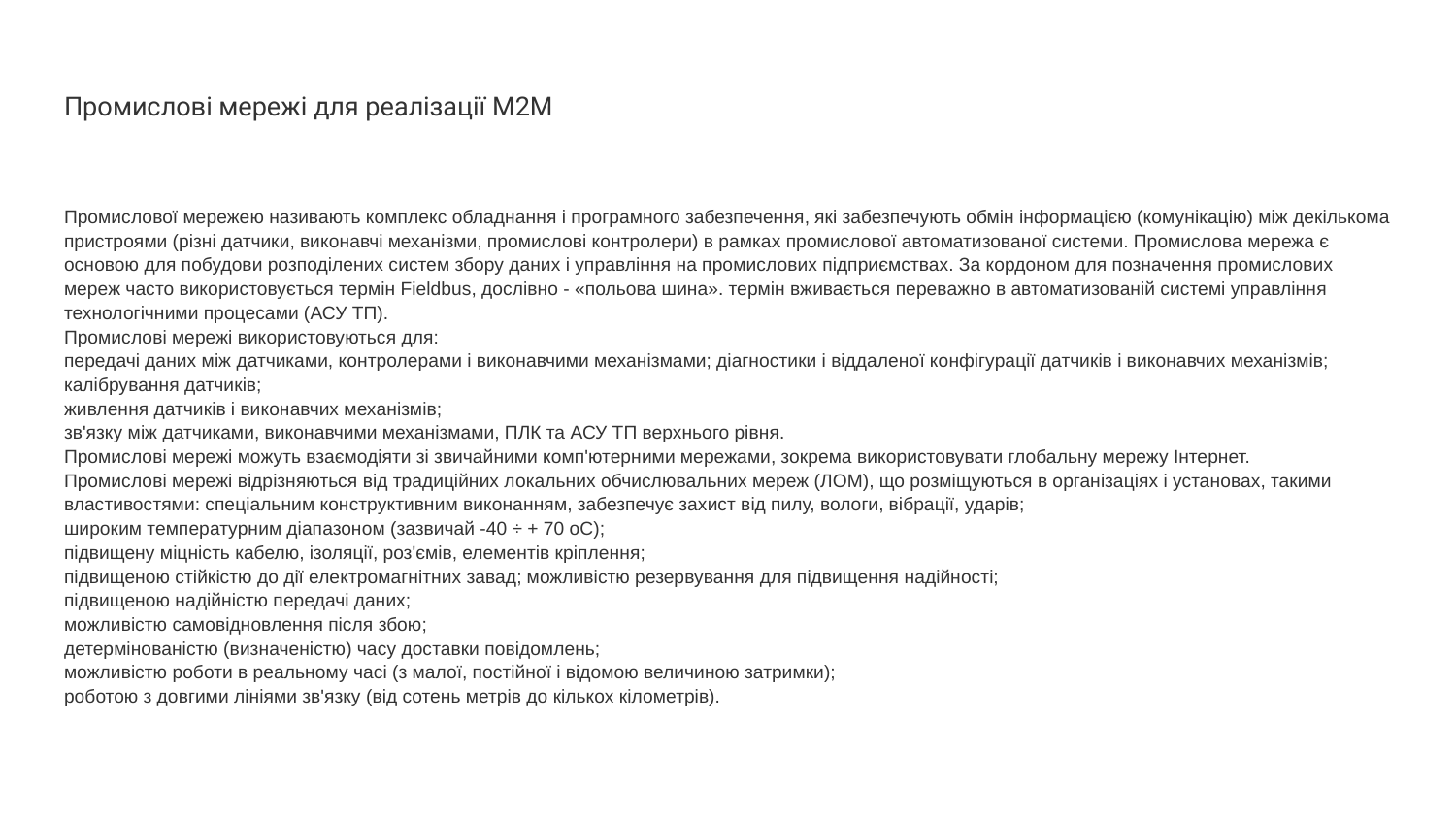

# Промислові мережі для реалізації М2М

Промислової мережею називають комплекс обладнання і програмного забезпечення, які забезпечують обмін інформацією (комунікацію) між декількома пристроями (різні датчики, виконавчі механізми, промислові контролери) в рамках промислової автоматизованої системи. Промислова мережа є основою для побудови розподілених систем збору даних і управління на промислових підприємствах. За кордоном для позначення промислових мереж часто використовується термін Fieldbus, дослівно - «польова шина». термін вживається переважно в автоматизованій системі управління технологічними процесами (АСУ ТП).
Промислові мережі використовуються для:
передачі даних між датчиками, контролерами і виконавчими механізмами; діагностики і віддаленої конфігурації датчиків і виконавчих механізмів;
калібрування датчиків;
живлення датчиків і виконавчих механізмів;
зв'язку між датчиками, виконавчими механізмами, ПЛК та АСУ ТП верхнього рівня.
Промислові мережі можуть взаємодіяти зі звичайними комп'ютерними мережами, зокрема використовувати глобальну мережу Інтернет.
Промислові мережі відрізняються від традиційних локальних обчислювальних мереж (ЛОМ), що розміщуються в організаціях і установах, такими властивостями: спеціальним конструктивним виконанням, забезпечує захист від пилу, вологи, вібрації, ударів;
широким температурним діапазоном (зазвичай -40 ÷ + 70 оС);
підвищену міцність кабелю, ізоляції, роз'ємів, елементів кріплення;
підвищеною стійкістю до дії електромагнітних завад; можливістю резервування для підвищення надійності;
підвищеною надійністю передачі даних;
можливістю самовідновлення після збою;
детермінованістю (визначеністю) часу доставки повідомлень;
можливістю роботи в реальному часі (з малої, постійної і відомою величиною затримки);
роботою з довгими лініями зв'язку (від сотень метрів до кількох кілометрів).